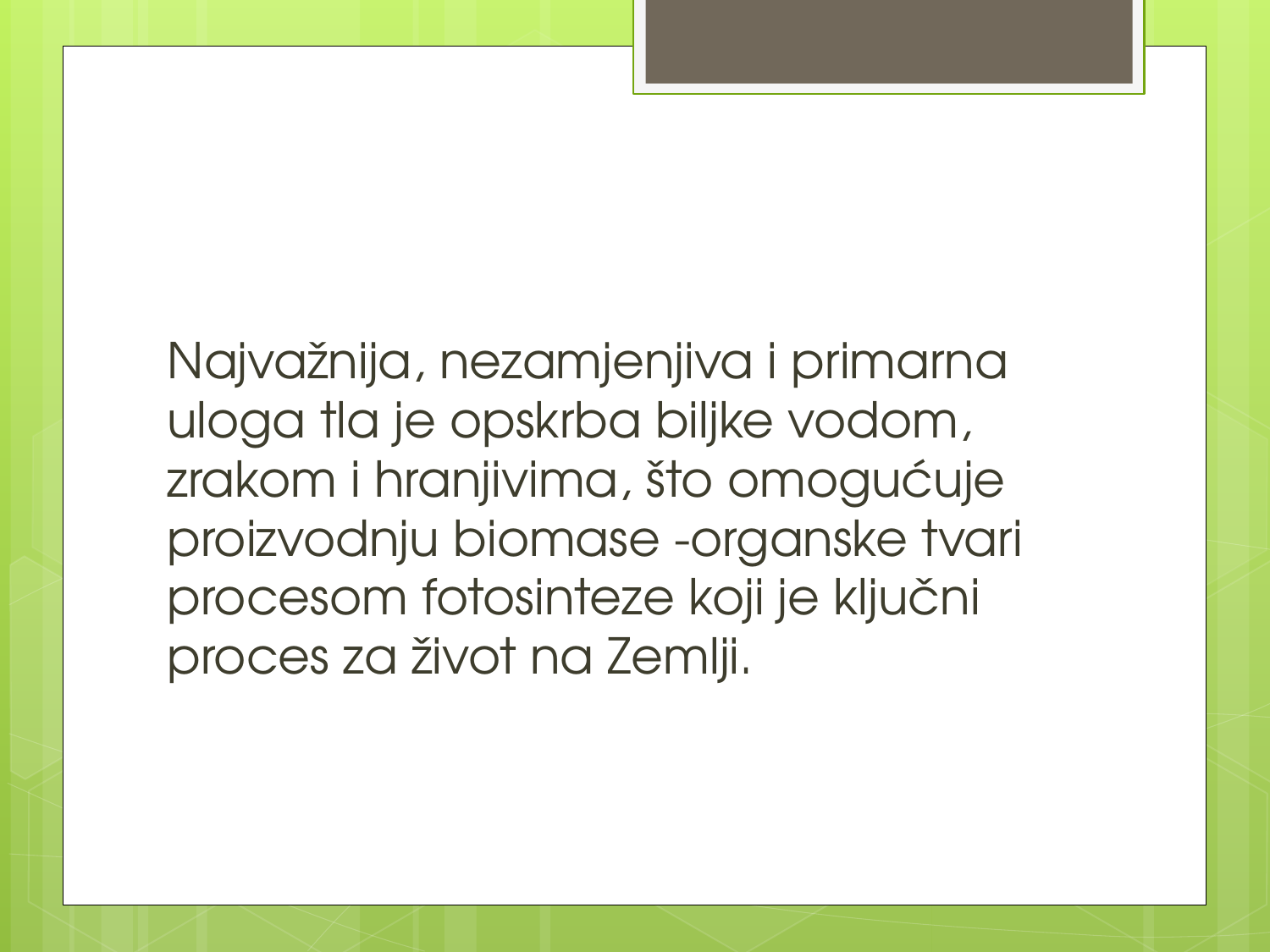

#
Najvažnija, nezamjenjiva i primarna uloga tla je opskrba biljke vodom, zrakom i hranjivima, što omogućuje proizvodnju biomase -organske tvari procesom fotosinteze koji je ključni proces za život na Zemlji.